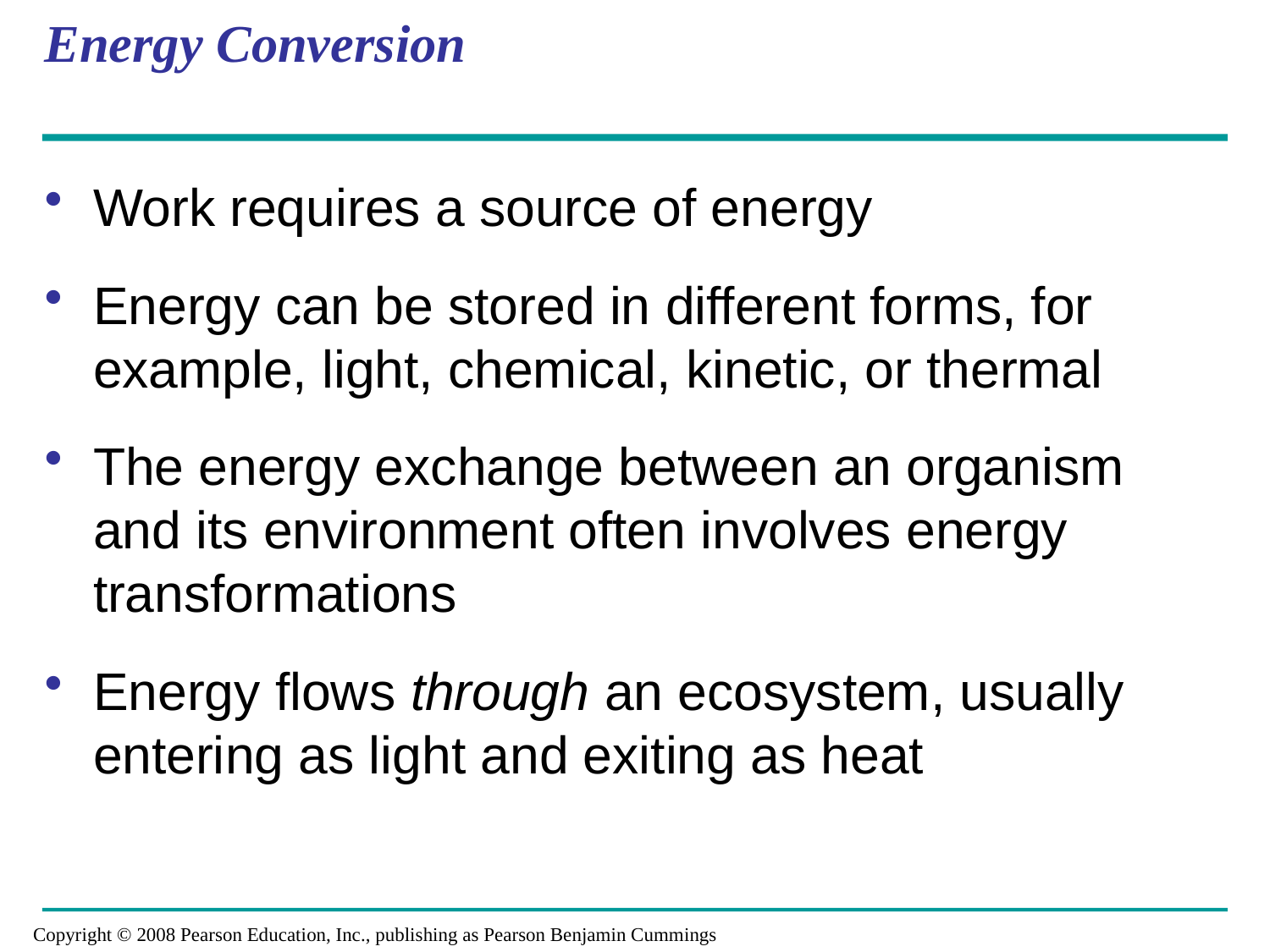

# Energy Conversion

Work requires a source of energy
Energy can be stored in different forms, for example, light, chemical, kinetic, or thermal
The energy exchange between an organism and its environment often involves energy transformations
Energy flows through an ecosystem, usually entering as light and exiting as heat

Copyright © 2008 Pearson Education, Inc., publishing as Pearson Benjamin Cummings